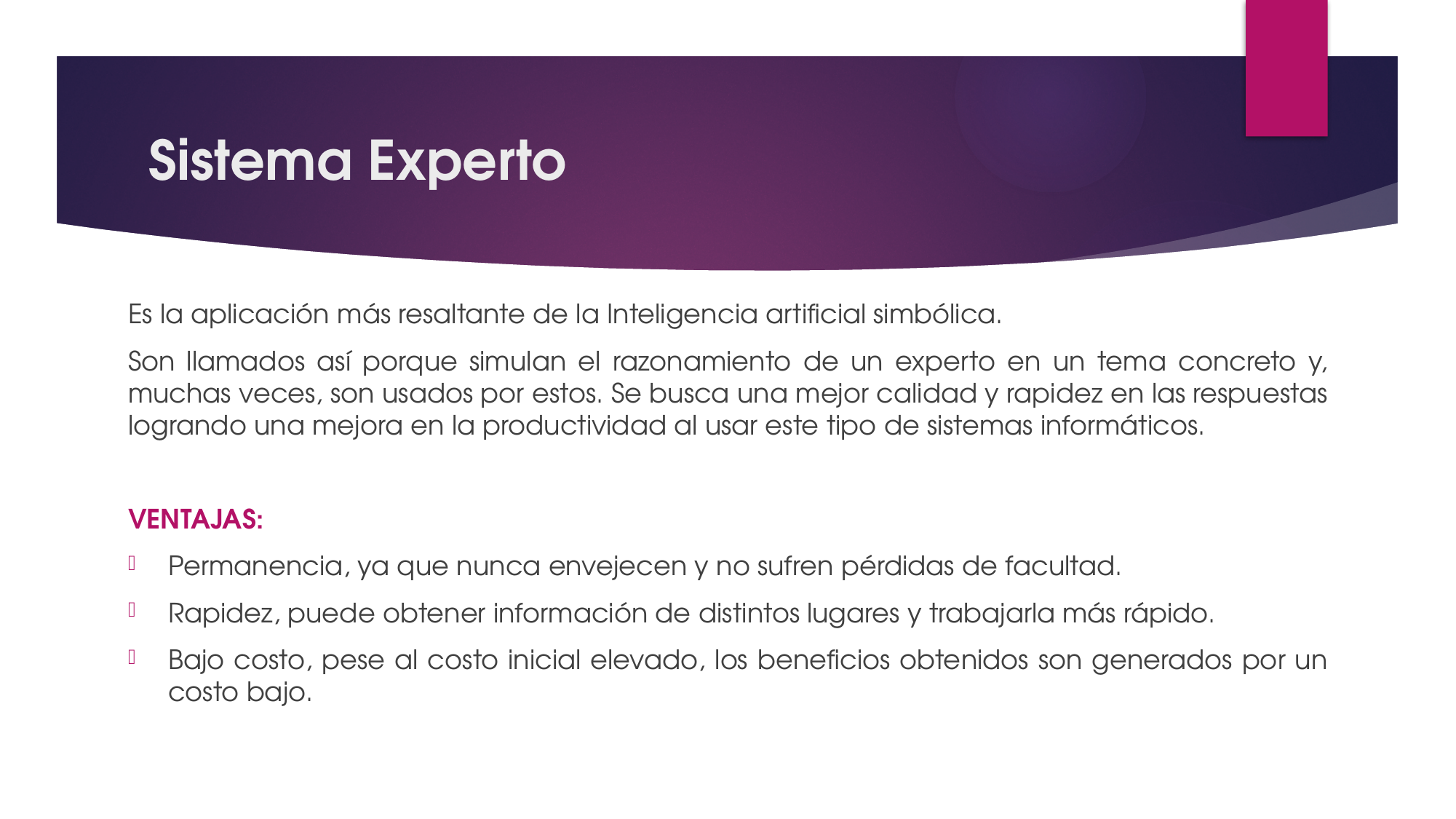

# Sistema Experto
Es la aplicación más resaltante de la Inteligencia artificial simbólica.
Son llamados así porque simulan el razonamiento de un experto en un tema concreto y, muchas veces, son usados por estos. Se busca una mejor calidad y rapidez en las respuestas logrando una mejora en la productividad al usar este tipo de sistemas informáticos.

VENTAJAS:
Permanencia, ya que nunca envejecen y no sufren pérdidas de facultad.
Rapidez, puede obtener información de distintos lugares y trabajarla más rápido.
Bajo costo, pese al costo inicial elevado, los beneficios obtenidos son generados por un costo bajo.